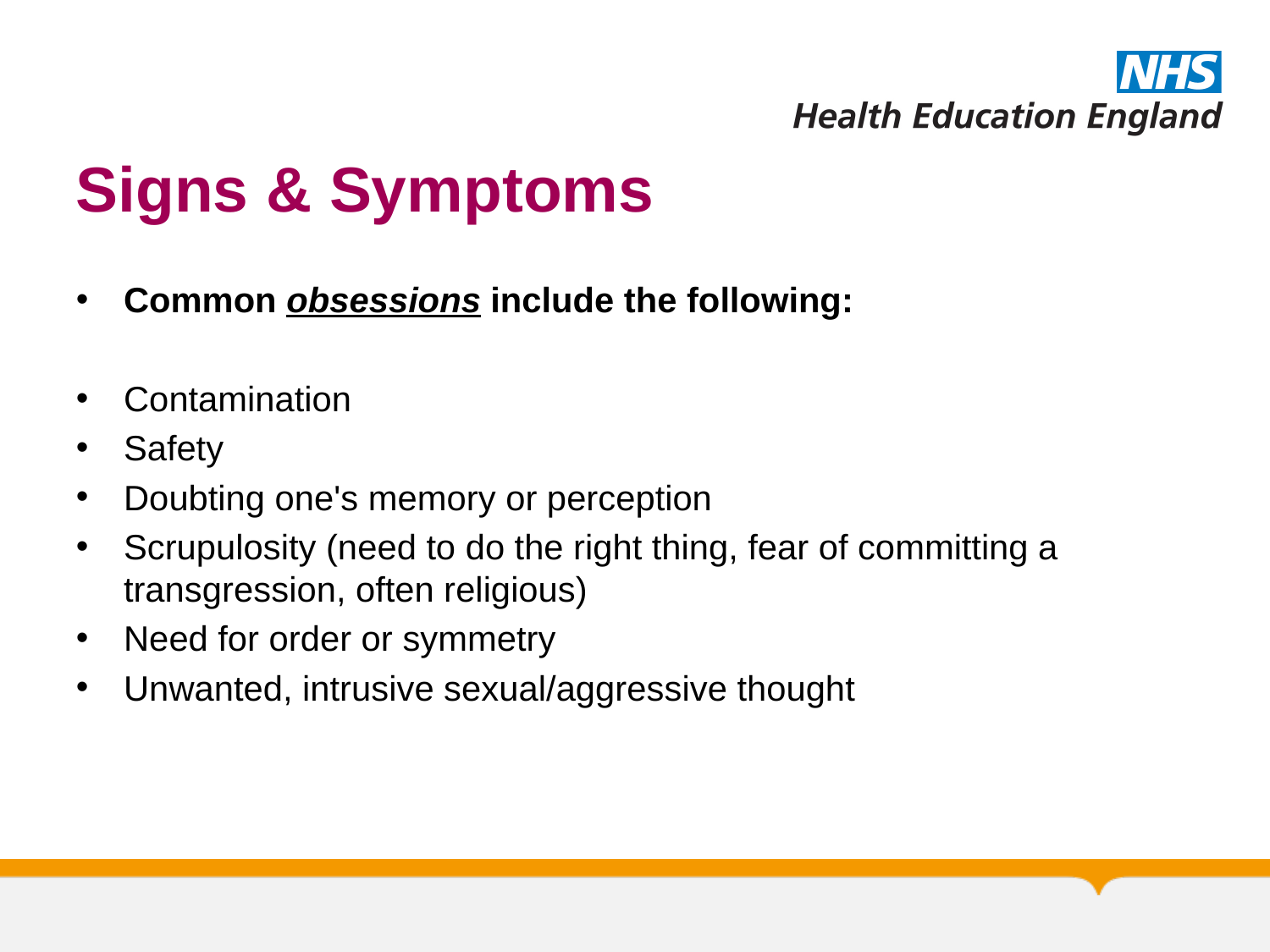

# Signs & Symptoms
Common obsessions include the following:

Contamination
Safety
Doubting one's memory or perception
Scrupulosity (need to do the right thing, fear of committing a transgression, often religious)
Need for order or symmetry
Unwanted, intrusive sexual/aggressive thought